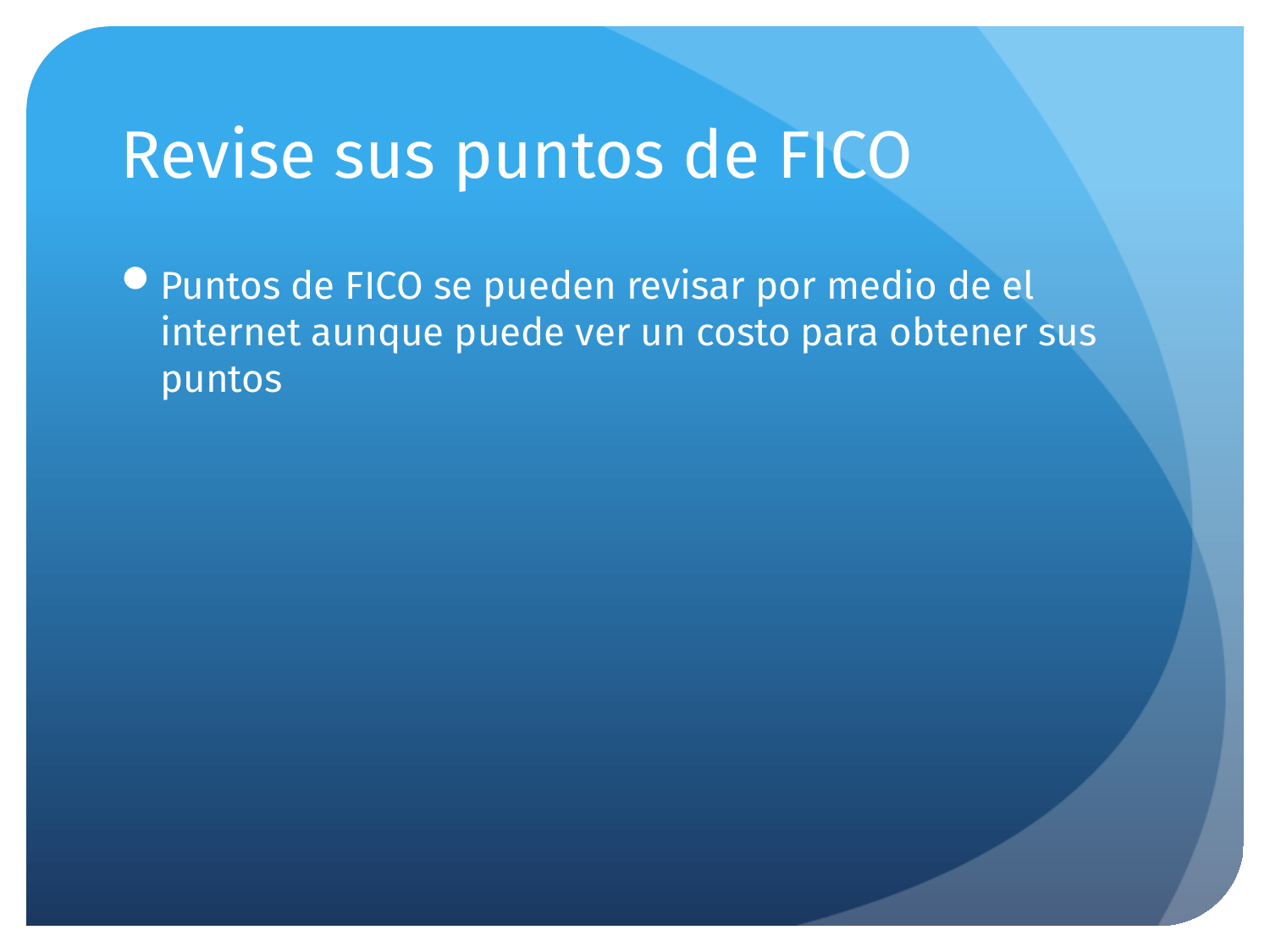

# Revise sus puntos de FICO
Puntos de FICO se pueden revisar por medio de el internet aunque puede ver un costo para obtener sus puntos